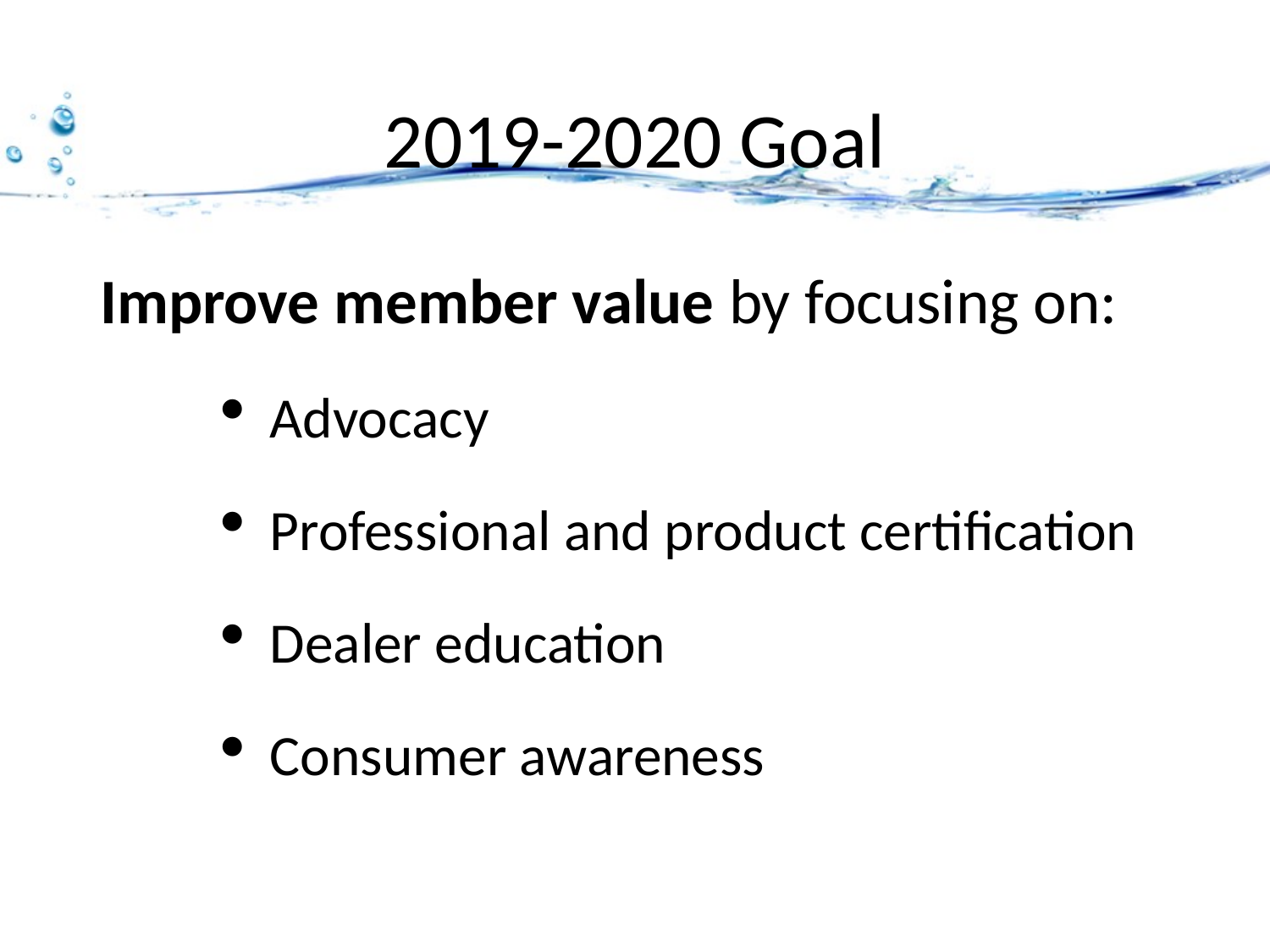

# 2019-2020 Goal
Improve member value by focusing on:

Advocacy

Professional and product certification

Dealer education

Consumer awareness